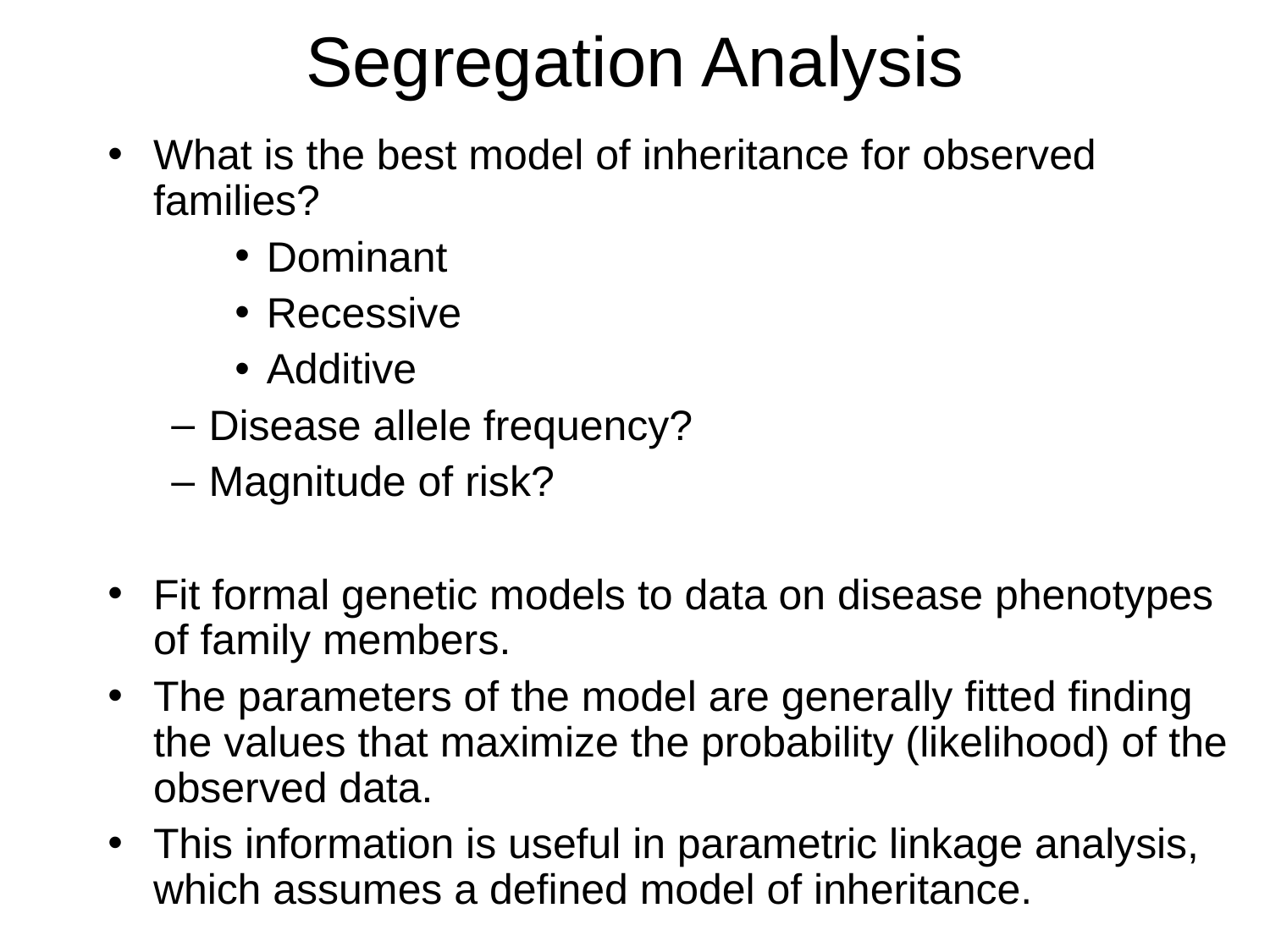

Segregation Analysis
What is the best model of inheritance for observed families?
Dominant
Recessive
Additive
Disease allele frequency?
Magnitude of risk?

Fit formal genetic models to data on disease phenotypes of family members.
The parameters of the model are generally fitted finding the values that maximize the probability (likelihood) of the observed data.
This information is useful in parametric linkage analysis, which assumes a defined model of inheritance.